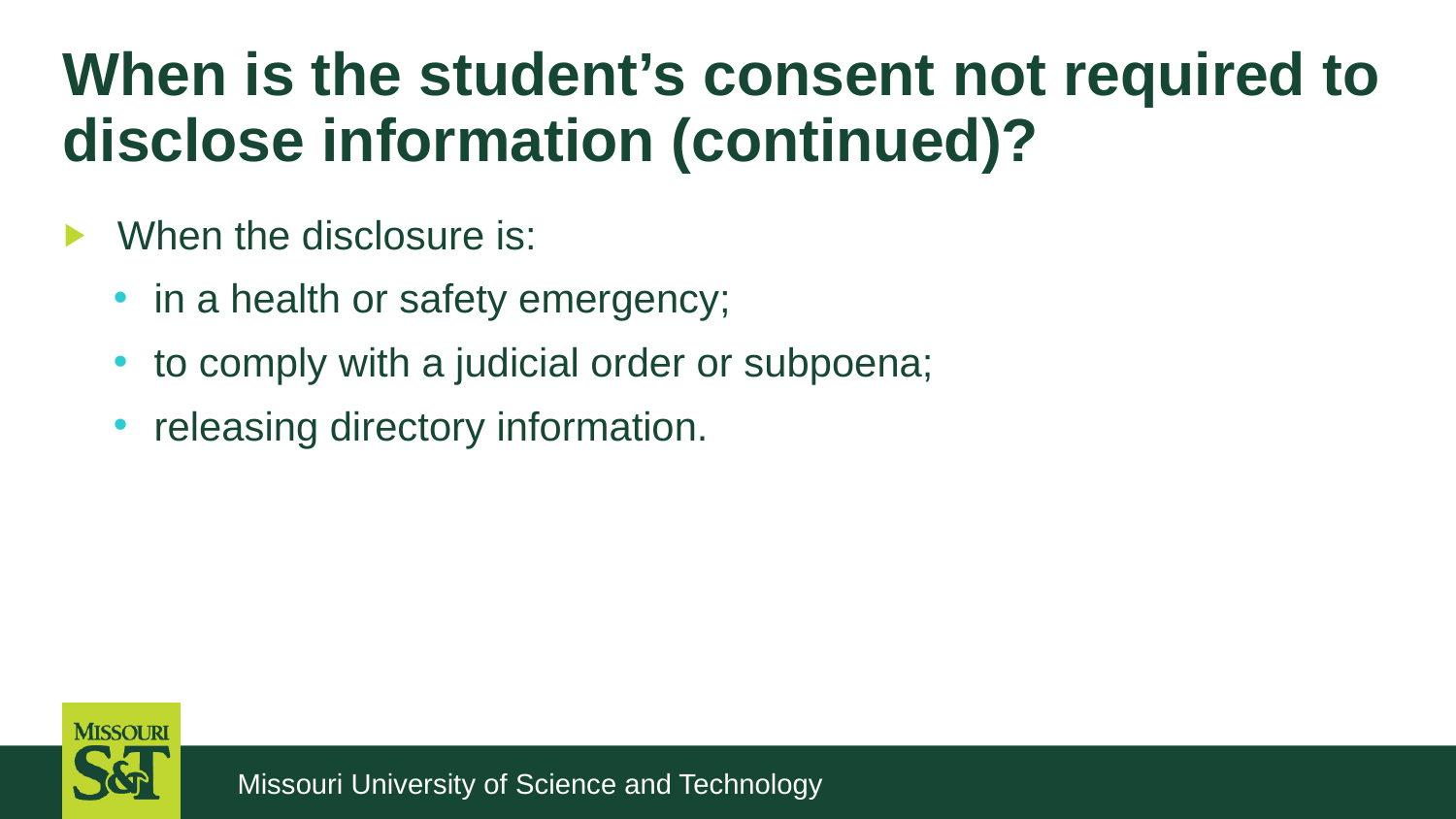

# When is the student’s consent not required to disclose information (continued)?
When the disclosure is:
in a health or safety emergency;
to comply with a judicial order or subpoena;
releasing directory information.
Missouri University of Science and Technology